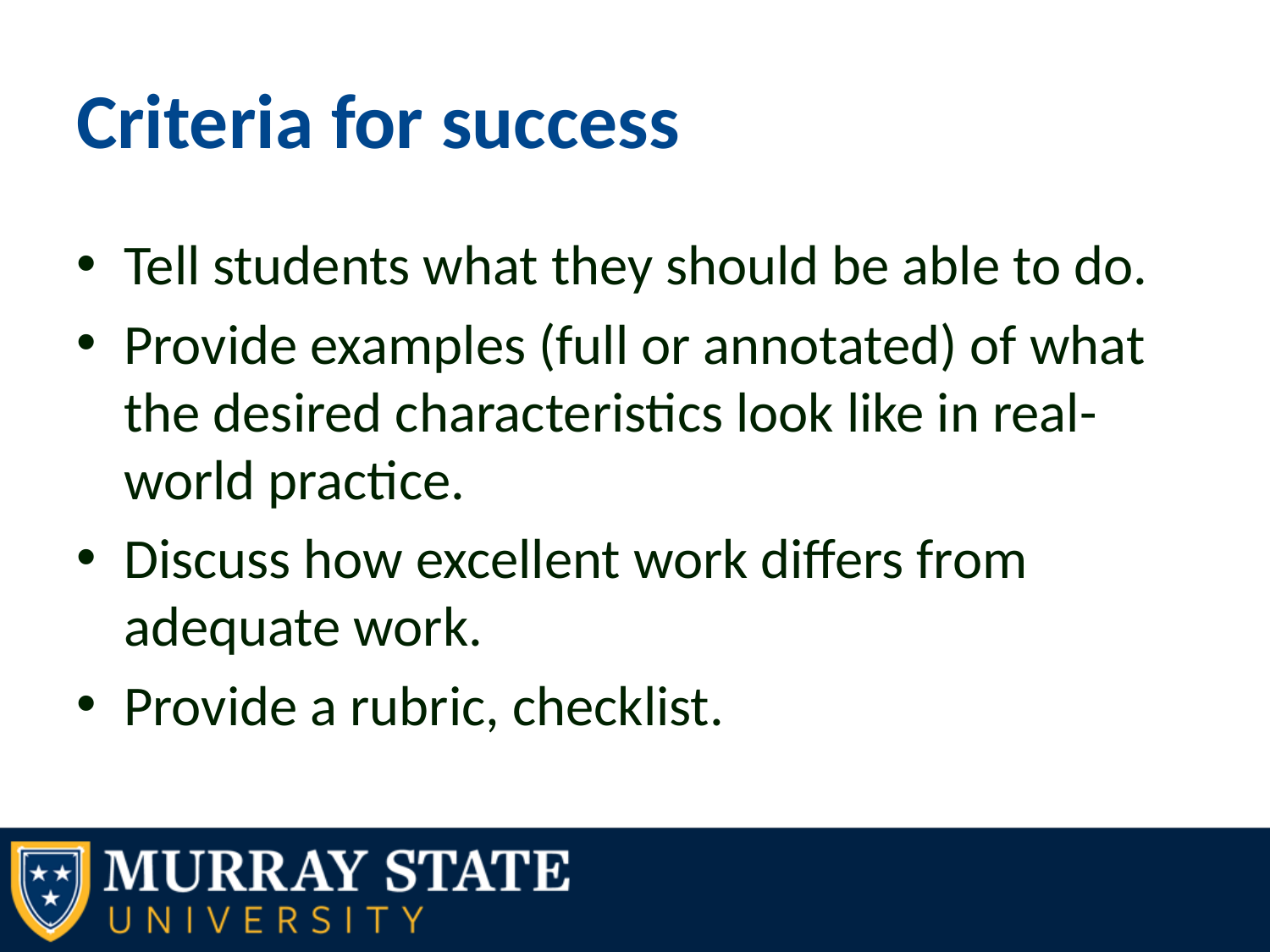

# Criteria for success
Tell students what they should be able to do.
Provide examples (full or annotated) of what the desired characteristics look like in real-world practice.
Discuss how excellent work differs from adequate work.
Provide a rubric, checklist.